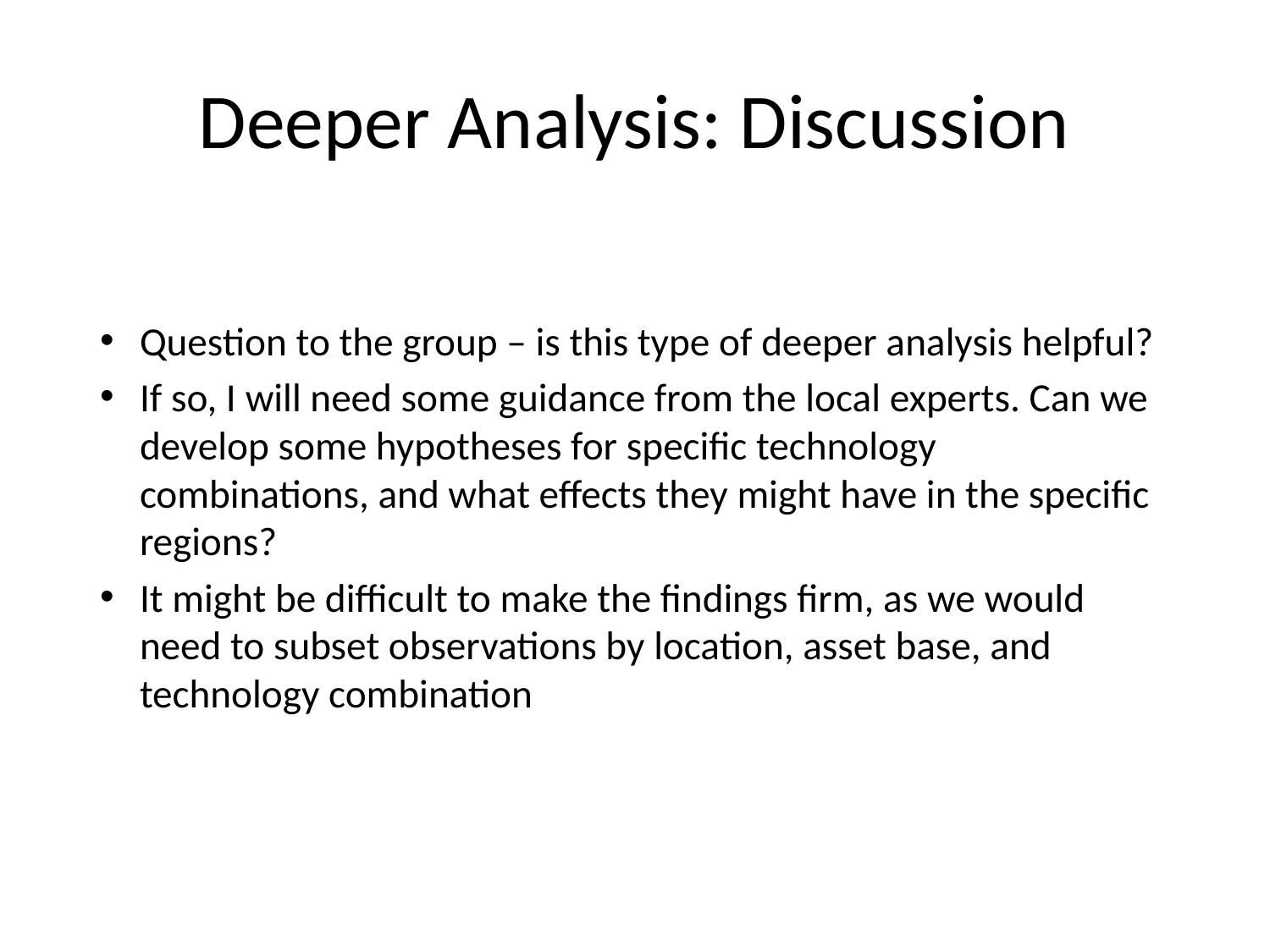

# Deeper Analysis: Discussion
Question to the group – is this type of deeper analysis helpful?
If so, I will need some guidance from the local experts. Can we develop some hypotheses for specific technology combinations, and what effects they might have in the specific regions?
It might be difficult to make the findings firm, as we would need to subset observations by location, asset base, and technology combination